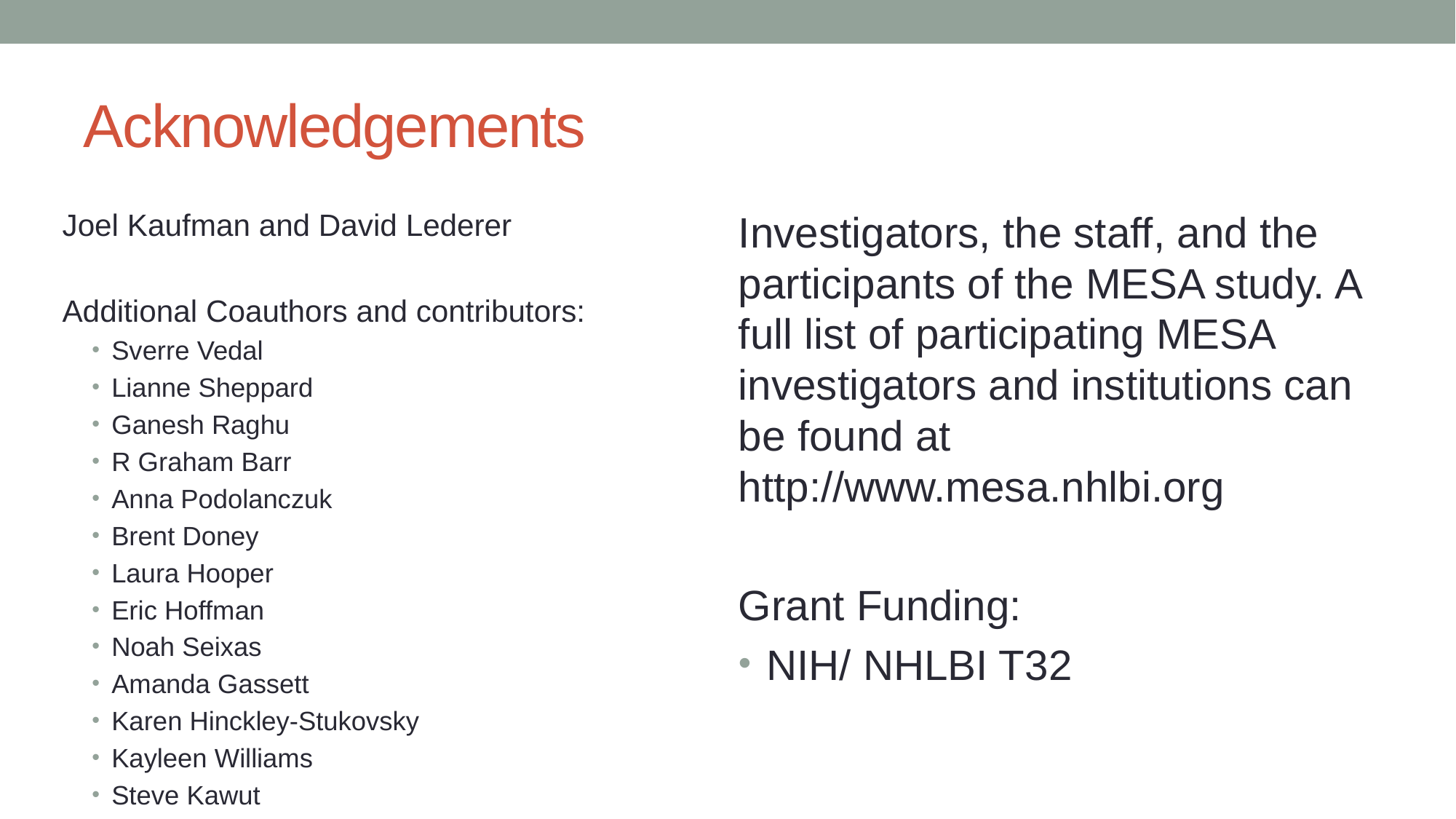

# Acknowledgements
Joel Kaufman and David Lederer

Additional Coauthors and contributors:
Sverre Vedal
Lianne Sheppard
Ganesh Raghu
R Graham Barr
Anna Podolanczuk
Brent Doney
Laura Hooper
Eric Hoffman
Noah Seixas
Amanda Gassett
Karen Hinckley-Stukovsky
Kayleen Williams
Steve Kawut

Investigators, the staff, and the participants of the MESA study. A full list of participating MESA investigators and institutions can be found at http://www.mesa.nhlbi.org

Grant Funding:
NIH/ NHLBI T32